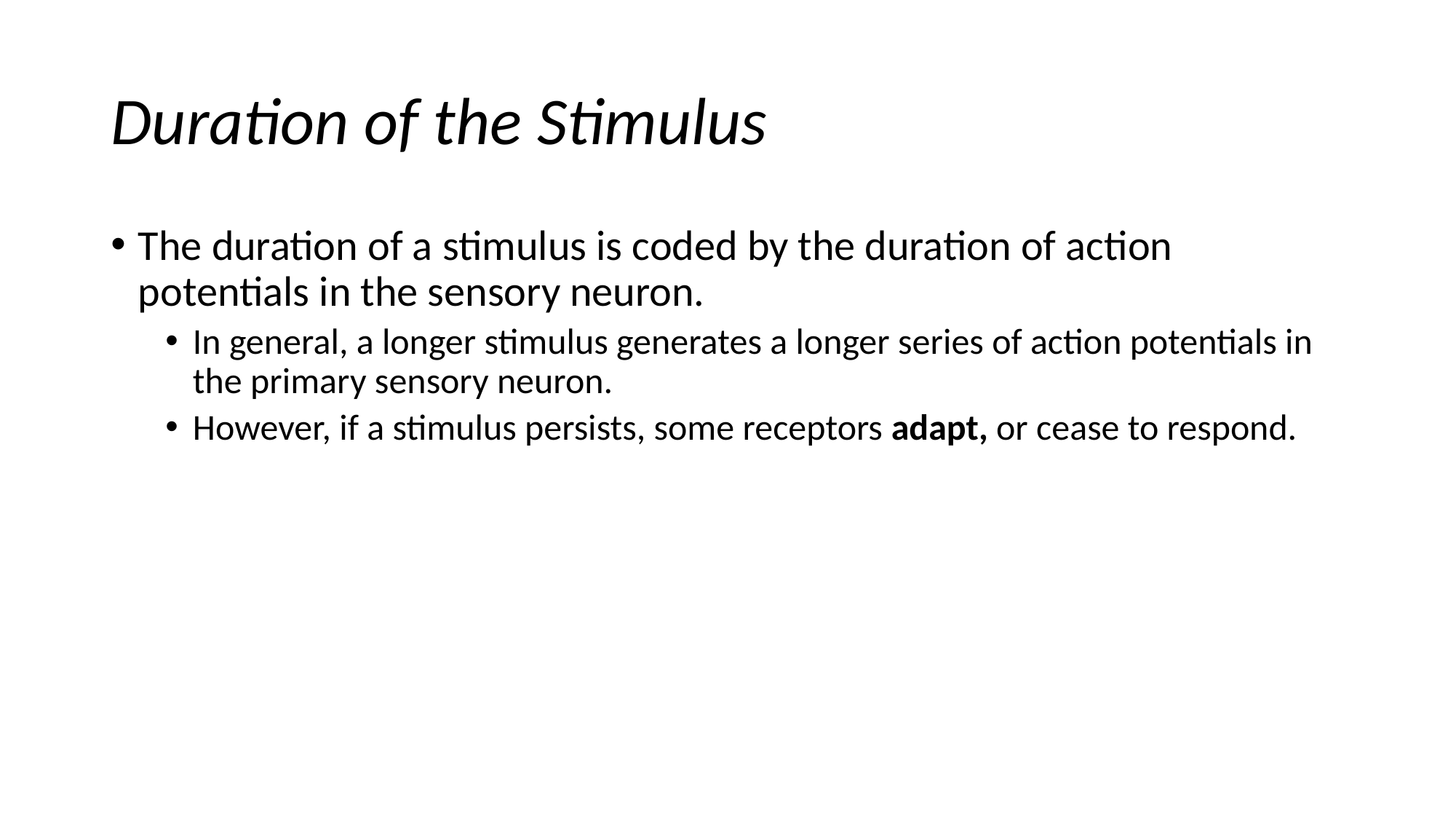

# Duration of the Stimulus
The duration of a stimulus is coded by the duration of action potentials in the sensory neuron.
In general, a longer stimulus generates a longer series of action potentials in the primary sensory neuron.
However, if a stimulus persists, some receptors adapt, or cease to respond.